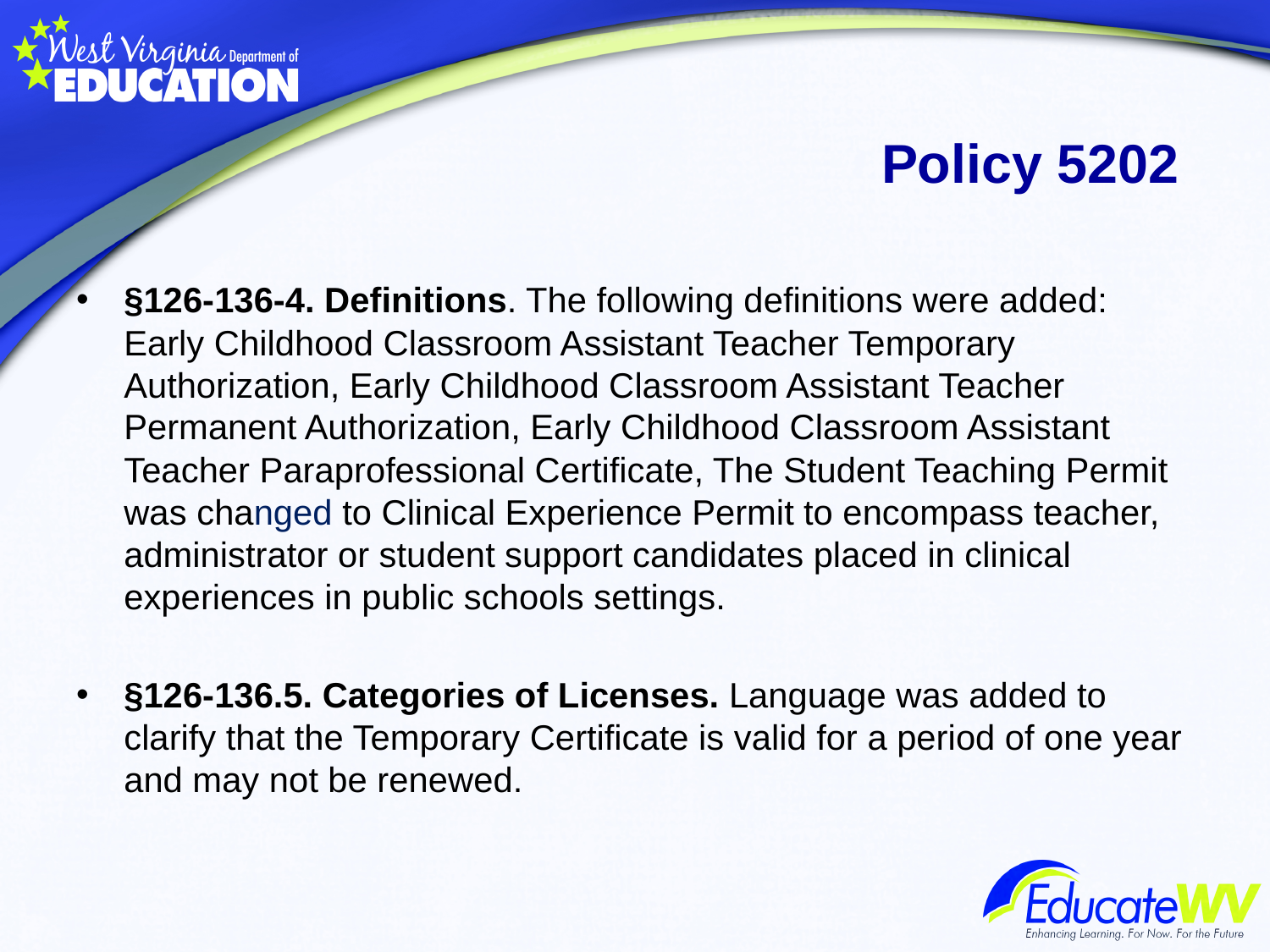

# Policy 5202

§126-136-4. Definitions. The following definitions were added: Early Childhood Classroom Assistant Teacher Temporary Authorization, Early Childhood Classroom Assistant Teacher Permanent Authorization, Early Childhood Classroom Assistant Teacher Paraprofessional Certificate, The Student Teaching Permit was changed to Clinical Experience Permit to encompass teacher, administrator or student support candidates placed in clinical experiences in public schools settings.

§126-136.5. Categories of Licenses. Language was added to clarify that the Temporary Certificate is valid for a period of one year and may not be renewed.